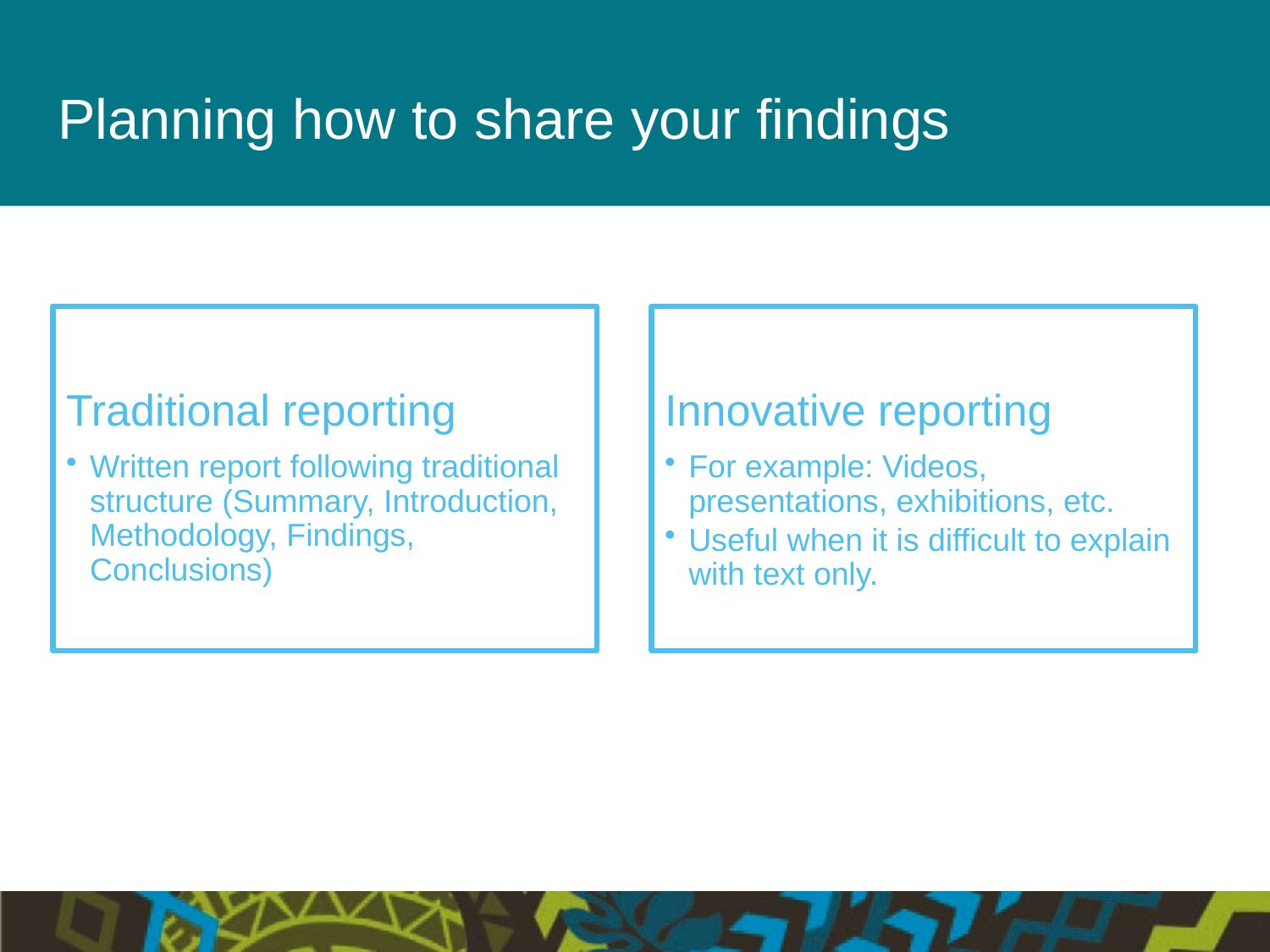

# Planning how to share your findings

Traditional reporting
Written report following traditional structure (Summary, Introduction, Methodology, Findings, Conclusions)

Innovative reporting
For example: Videos, presentations, exhibitions, etc.
Useful when it is difficult to explain with text only.